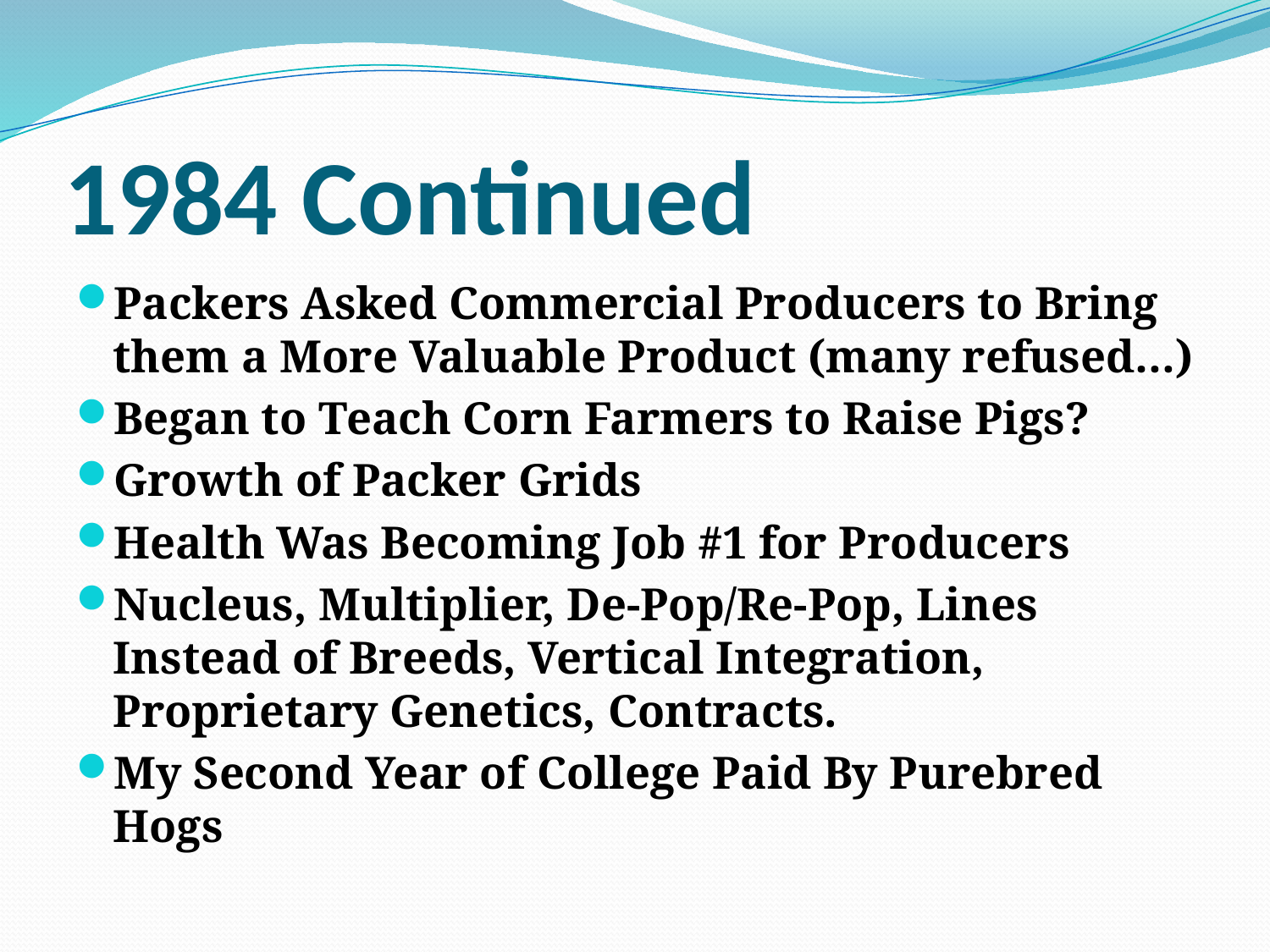

# 1984 Continued
Packers Asked Commercial Producers to Bring them a More Valuable Product (many refused…)
Began to Teach Corn Farmers to Raise Pigs?
Growth of Packer Grids
Health Was Becoming Job #1 for Producers
Nucleus, Multiplier, De-Pop/Re-Pop, Lines Instead of Breeds, Vertical Integration, Proprietary Genetics, Contracts.
My Second Year of College Paid By Purebred Hogs